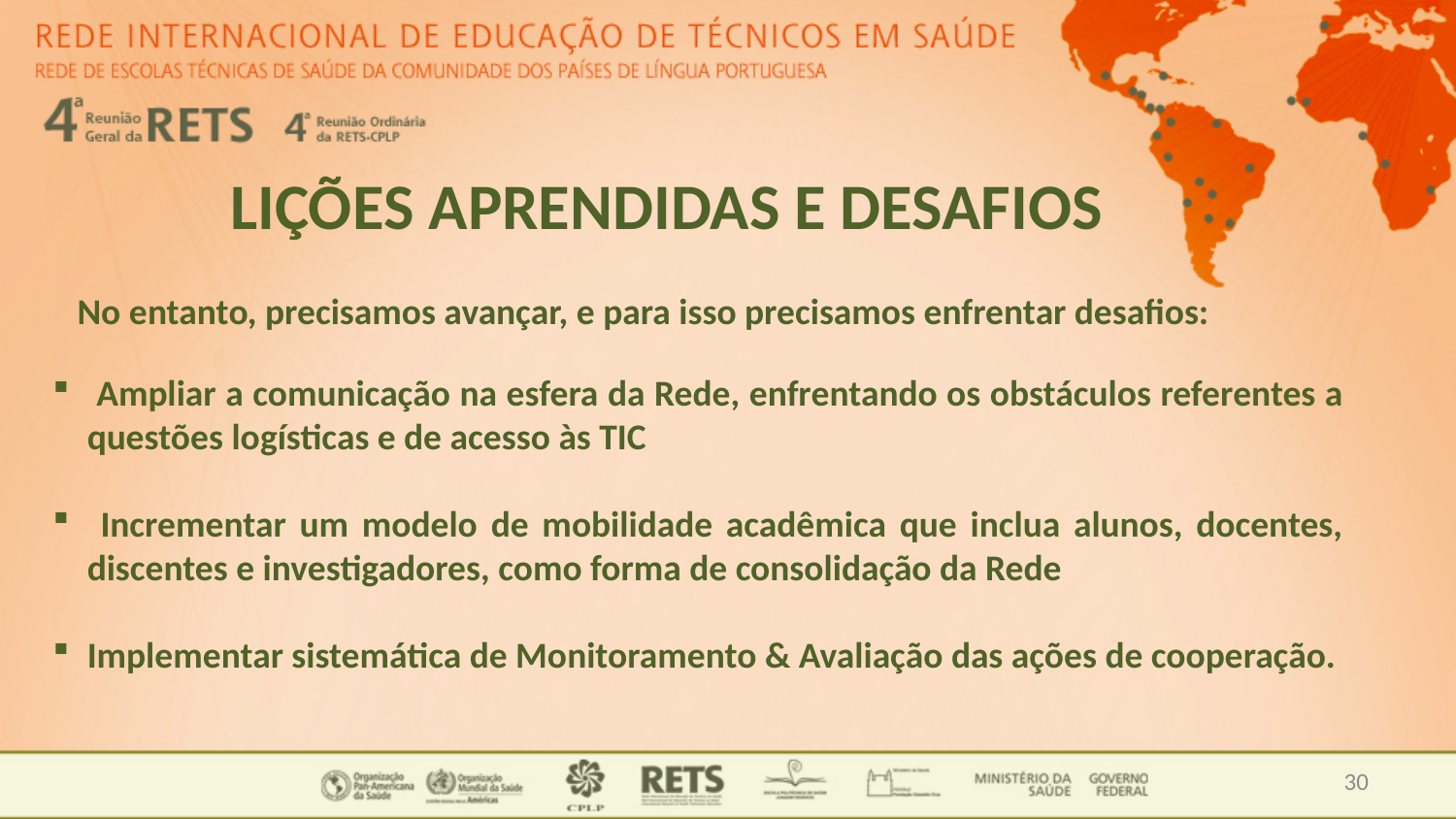

LIÇÕES APRENDIDAS E DESAFIOS

No entanto, precisamos avançar, e para isso precisamos enfrentar desafios:

 Ampliar a comunicação na esfera da Rede, enfrentando os obstáculos referentes a questões logísticas e de acesso às TIC

 Incrementar um modelo de mobilidade acadêmica que inclua alunos, docentes, discentes e investigadores, como forma de consolidação da Rede

Implementar sistemática de Monitoramento & Avaliação das ações de cooperação.

30